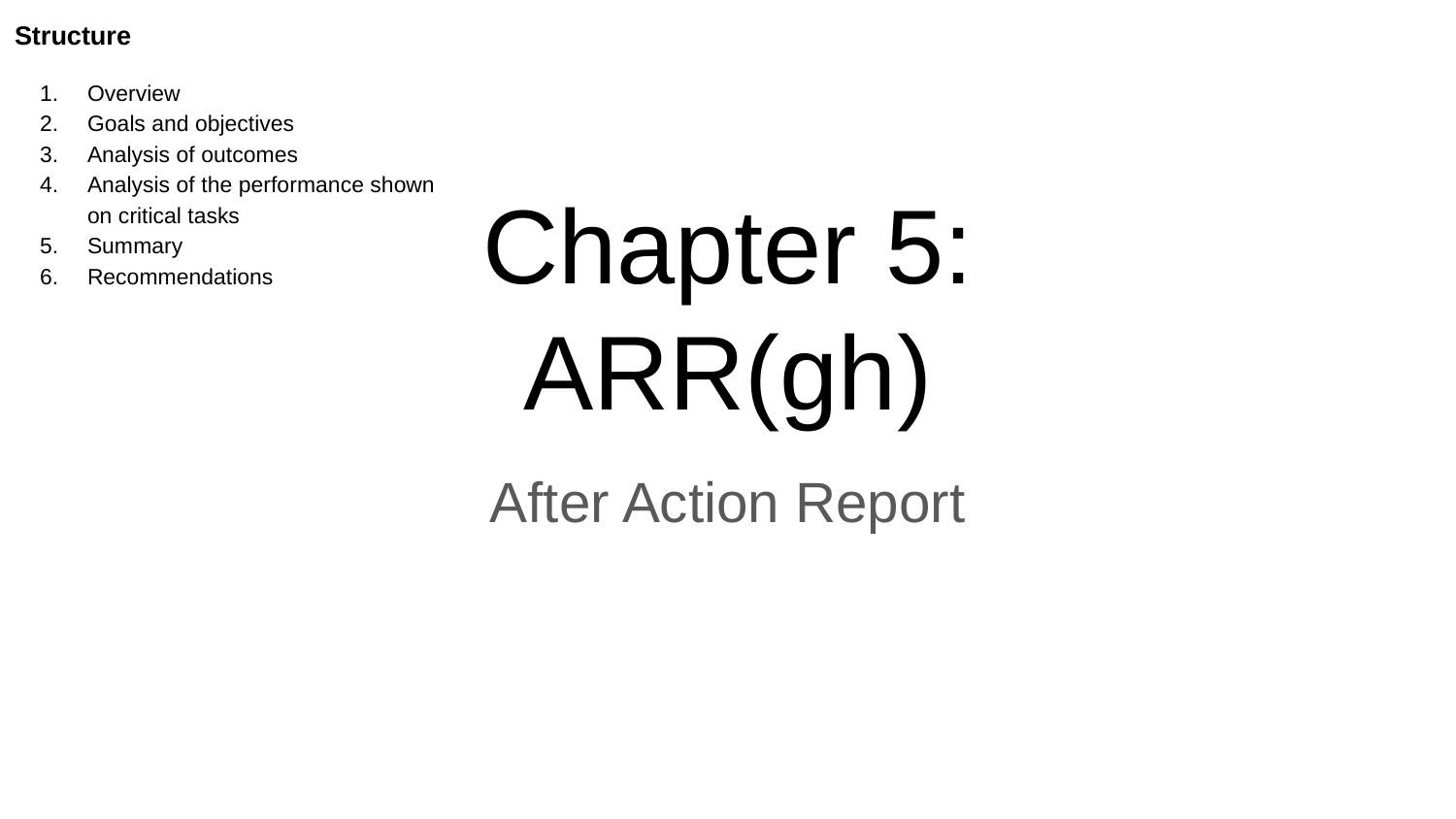

Structure
Overview
Goals and objectives
Analysis of outcomes
Analysis of the performance shown on critical tasks
Summary
Recommendations
# Chapter 5:
ARR(gh)
After Action Report